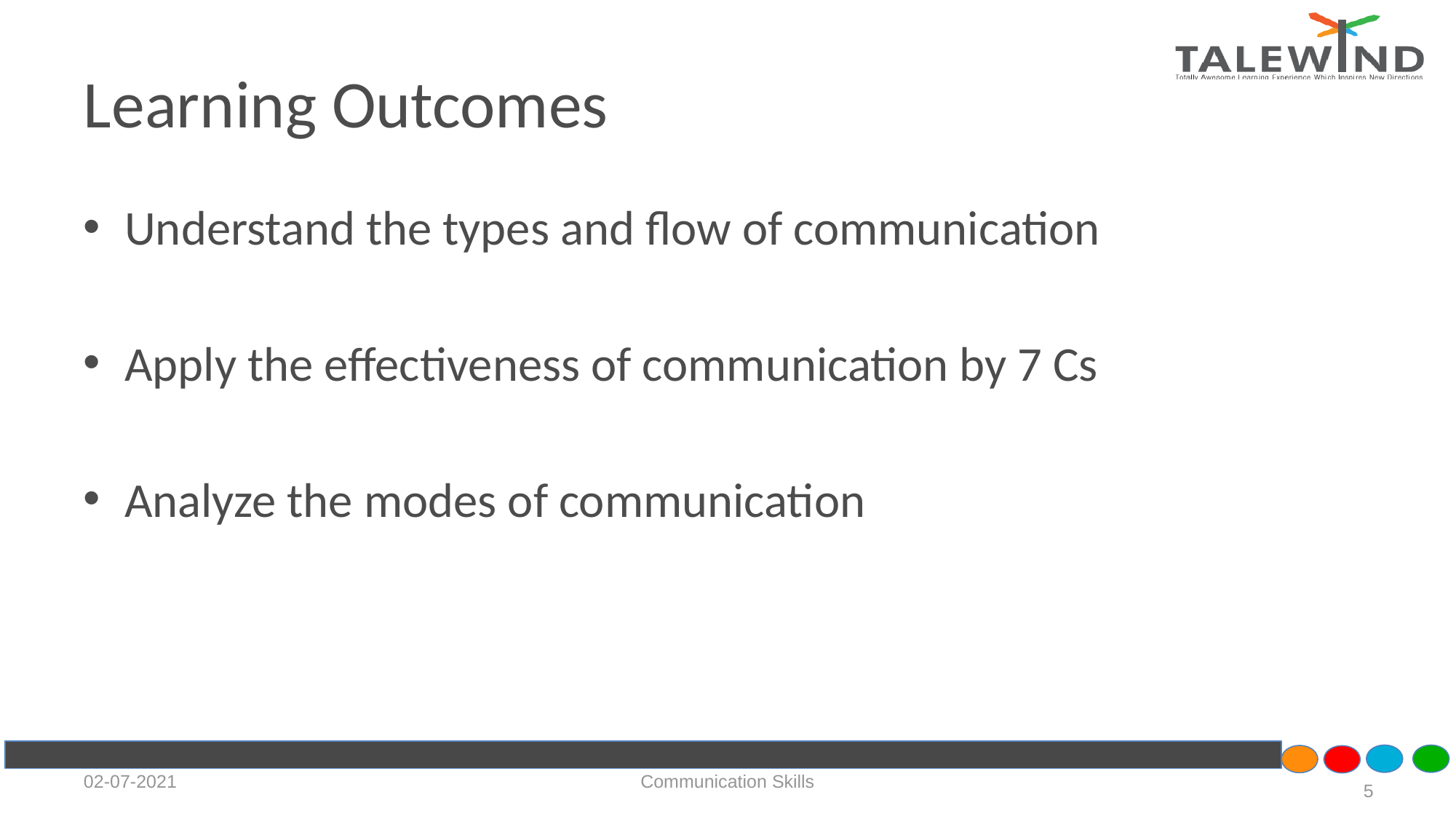

# Learning Outcomes
Understand the types and flow of communication

Apply the effectiveness of communication by 7 Cs

Analyze the modes of communication
02-07-2021
Communication Skills
5